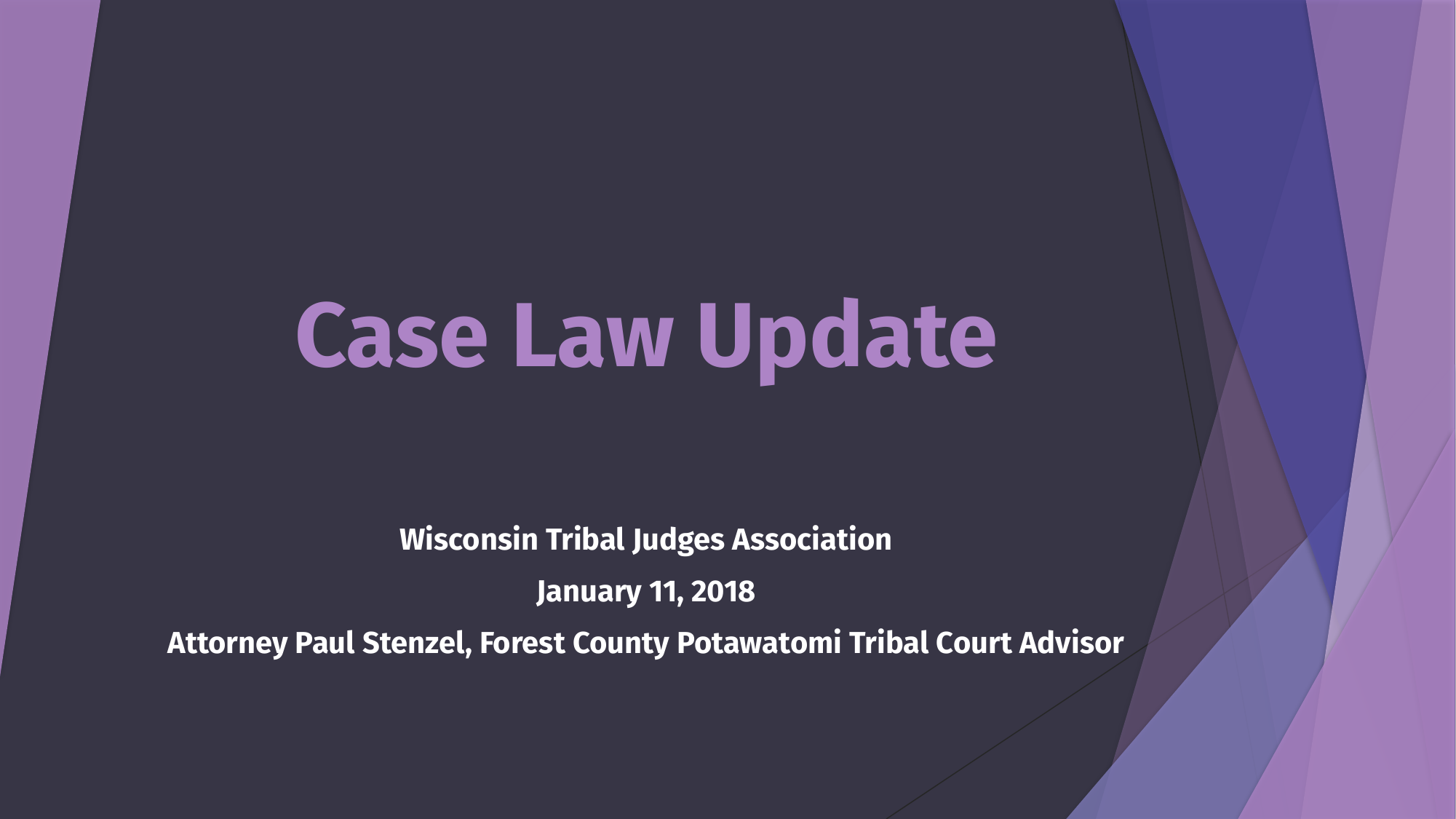

# Case Law Update
Wisconsin Tribal Judges Association
January 11, 2018
Attorney Paul Stenzel, Forest County Potawatomi Tribal Court Advisor